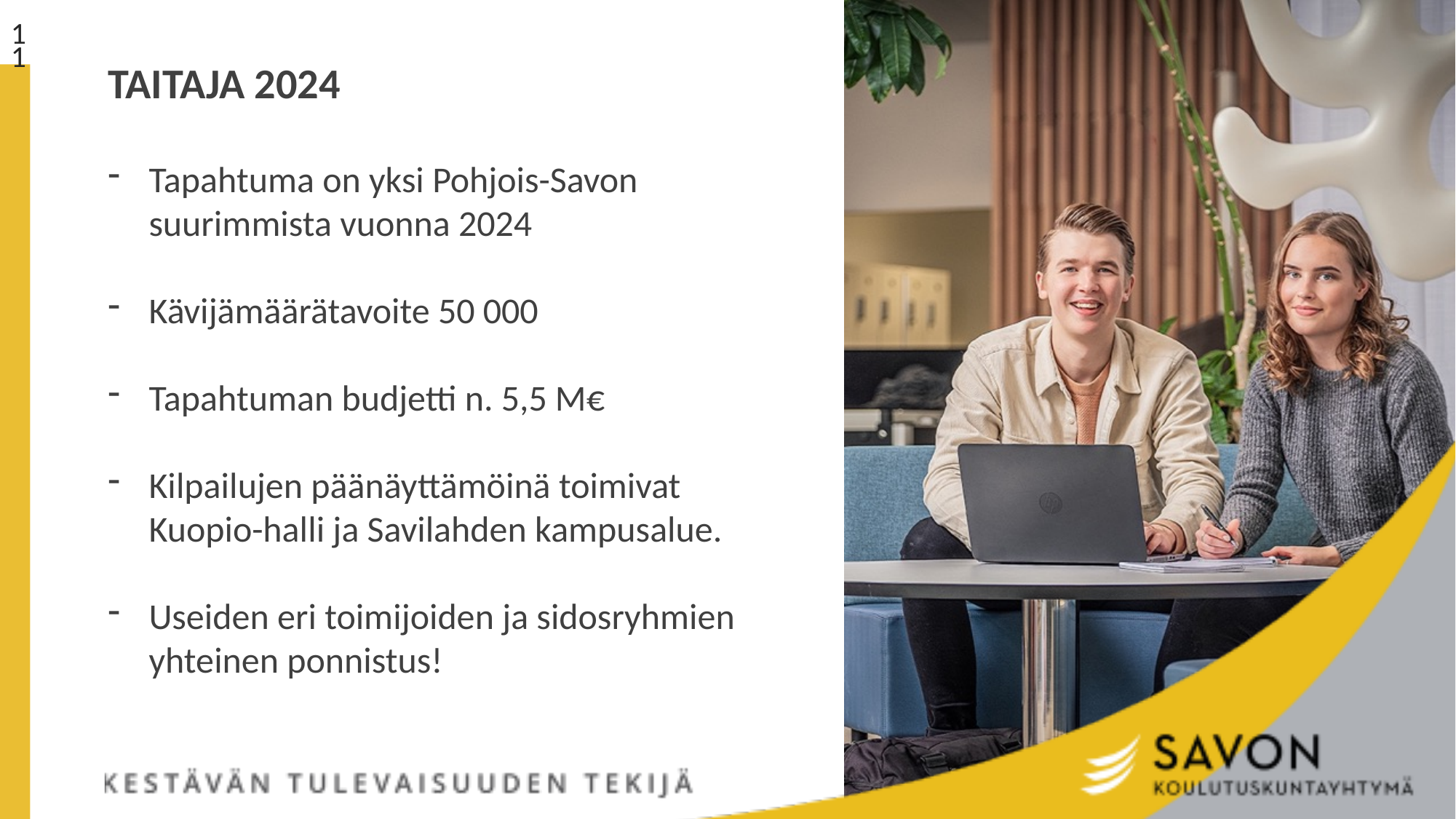

11
TAITAJA 2024

Tapahtuma on yksi Pohjois-Savon suurimmista vuonna 2024

Kävijämäärätavoite 50 000

Tapahtuman budjetti n. 5,5 M€

Kilpailujen päänäyttämöinä toimivat Kuopio-halli ja Savilahden kampusalue.

Useiden eri toimijoiden ja sidosryhmien yhteinen ponnistus!